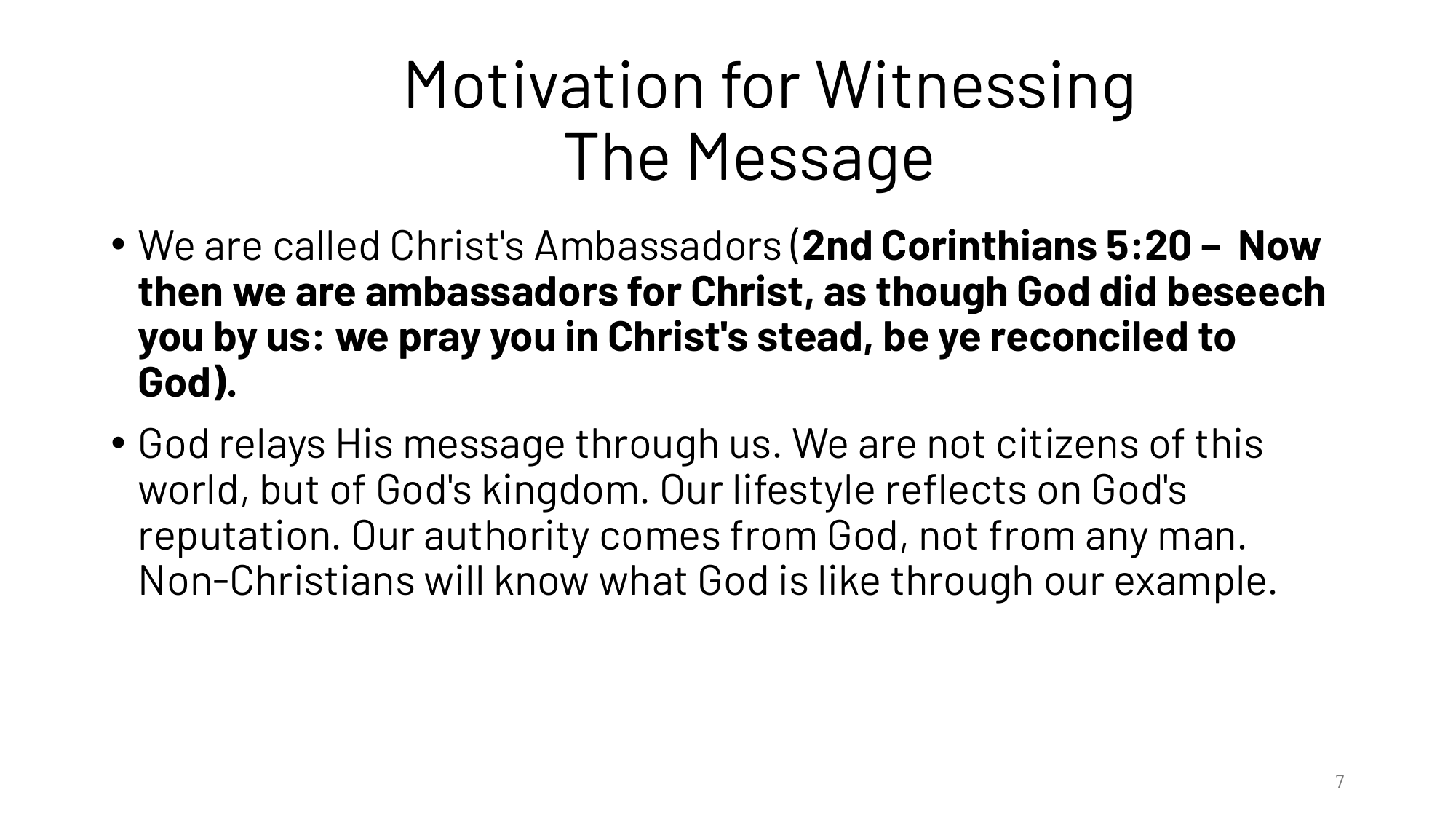

# Motivation for Witnessing The Message
We are called Christ's Ambassadors (2nd Corinthians 5:20 –  Now then we are ambassadors for Christ, as though God did beseech you by us: we pray you in Christ's stead, be ye reconciled to God).
God relays His message through us. We are not citizens of this world, but of God's kingdom. Our lifestyle reflects on God's reputation. Our authority comes from God, not from any man. Non-Christians will know what God is like through our example.
7